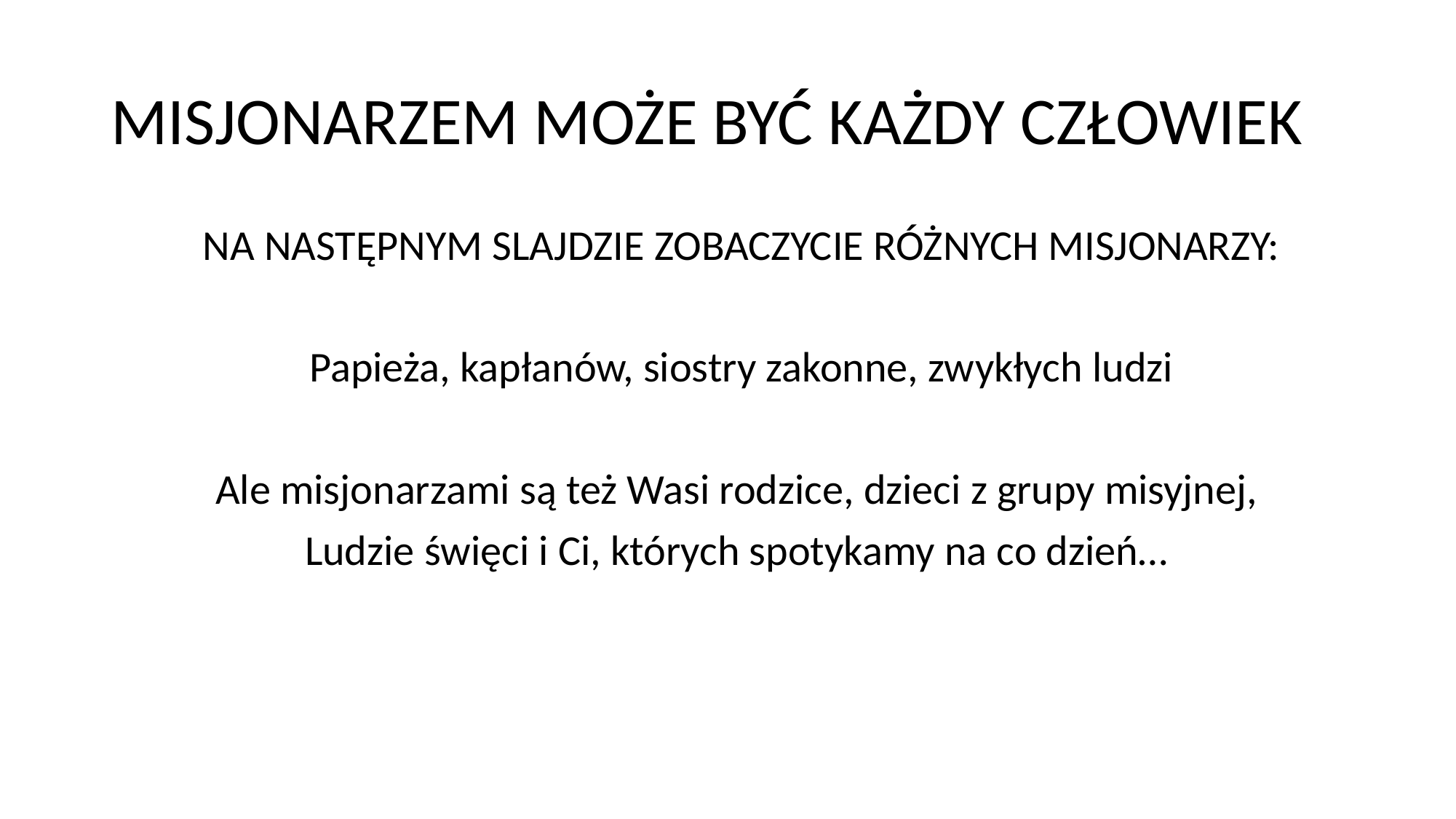

# MISJONARZEM MOŻE BYĆ KAŻDY CZŁOWIEK
	NA NASTĘPNYM SLAJDZIE ZOBACZYCIE RÓŻNYCH MISJONARZY:

	Papieża, kapłanów, siostry zakonne, zwykłych ludzi

	Ale misjonarzami są też Wasi rodzice, dzieci z grupy misyjnej,
	Ludzie święci i Ci, których spotykamy na co dzień…